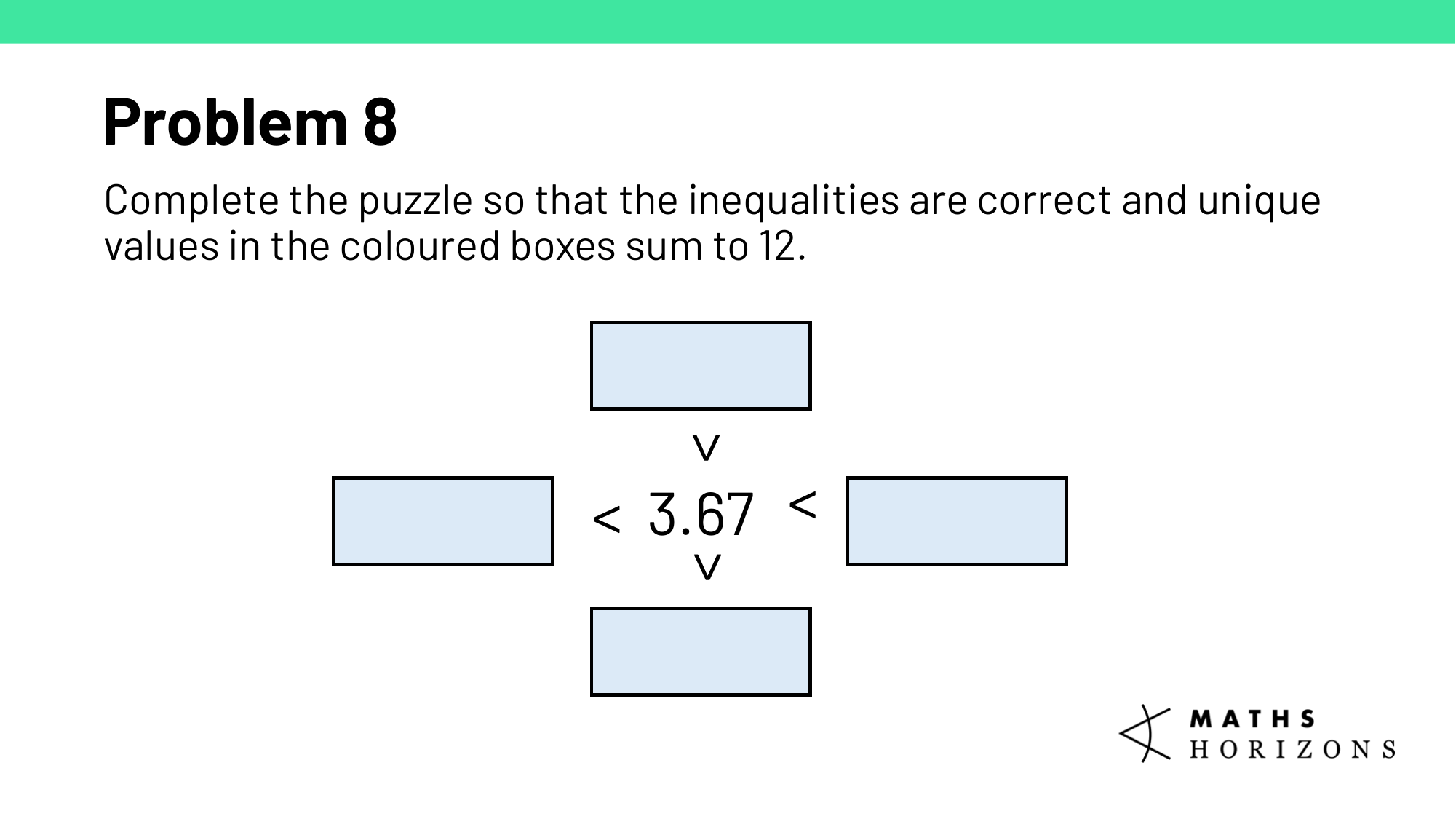

Problem 8
Complete the puzzle so that the inequalities are correct and unique values in the coloured boxes sum to 12.

<
>
<

3.67
<